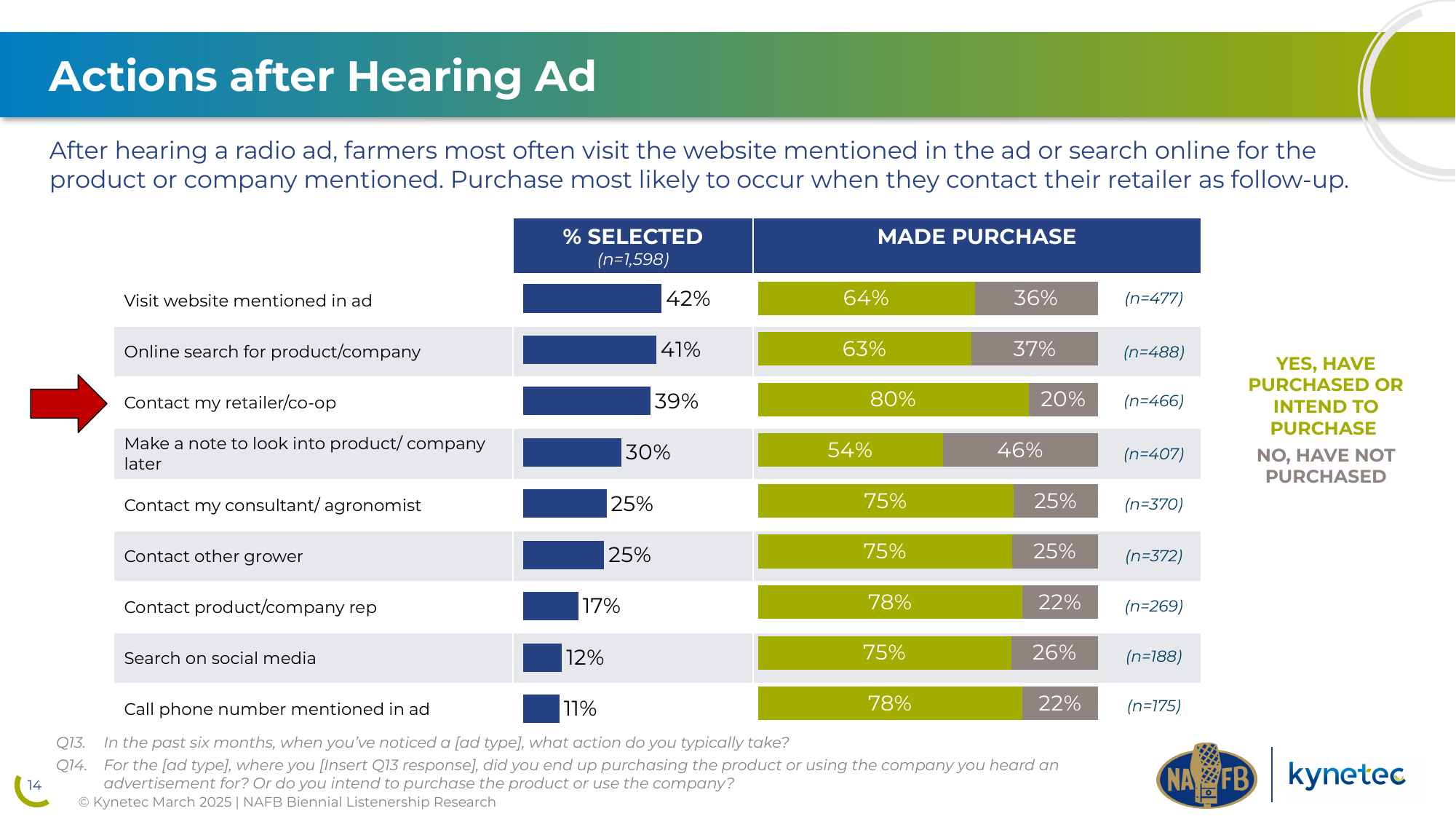

Actions after Hearing Ad

After hearing a radio ad, farmers most often visit the website mentioned in the ad or search online for the product or company mentioned. Purchase most likely to occur when they contact their retailer as follow-up.
|  | % SELECTED (n=1,598) | MADE PURCHASE |
| --- | --- | --- |
| Visit website mentioned in ad |  |  |
| Online search for product/company |  |  |
| Contact my retailer/co-op |  |  |
| Make a note to look into product/ company later |  |  |
| Contact my consultant/ agronomist |  |  |
| Contact other grower |  |  |
| Contact product/company rep |  |  |
| Search on social media |  |  |
| Call phone number mentioned in ad |  |  |

### Chart

| Category | Yes | Intend | No |
|---|---|---|---|
| Visit website mentioned in ad | 0.637 | None | 0.363 |
| Online search for product/company | 0.627 | None | 0.373 |
| Contact my retailer/co-op | 0.796 | None | 0.204 |
| Make a note to look into product/ company later | 0.543 | None | 0.457 |
| Contact my consultant/ agronomist | 0.751 | None | 0.249 |
| Contact other grower | 0.747 | None | 0.253 |
| Contact product/company rep | 0.777 | None | 0.223 |
| Search on social media | 0.745 | None | 0.255 |
| Call phone number mentioned in ad | 0.777 | None | 0.223 |
(n=477)

### Chart

| Category | 1st choice |
|---|---|
| Visit website mentioned in ad | 0.422 |
| Online search for product/company | 0.406 |
| Contact my retailer/co-op | 0.389 |
| Make a note to look into product/company later | 0.3 |
| Contact my consultant/agronomist | 0.254 |
| Contact other grower | 0.247 |
| Contact product/company rep | 0.168 |
| Search on social media | 0.118 |
| Call phone number mentioned in ad | 0.11 |
(n=488)

(n=466)
YES, HAVE PURCHASED OR INTEND TO PURCHASE
NO, HAVE NOT PURCHASED
(n=407)
(n=370)
(n=372)
(n=269)
(n=188)
(n=175)
Q13.		In the past six months, when you’ve noticed a [ad type], what action do you typically take?
Q14.		For the [ad type], where you [Insert Q13 response], did you end up purchasing the product or using the company you heard an 		advertisement for? Or do you intend to purchase the product or use the company?
14